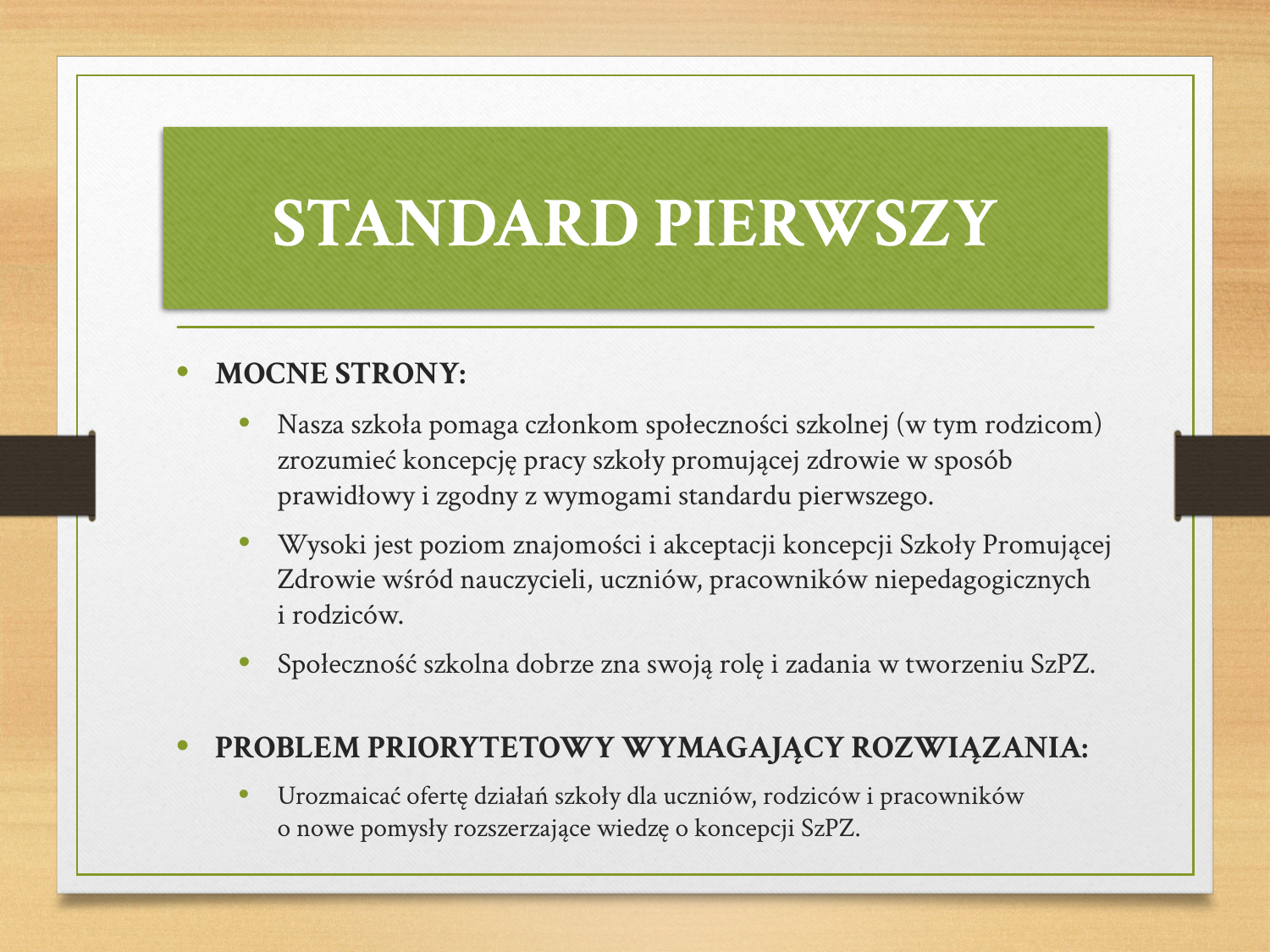

# STANDARD PIERWSZY
MOCNE STRONY:
Nasza szkoła pomaga członkom społeczności szkolnej (w tym rodzicom) zrozumieć koncepcję pracy szkoły promującej zdrowie w sposób prawidłowy i zgodny z wymogami standardu pierwszego.
Wysoki jest poziom znajomości i akceptacji koncepcji Szkoły Promującej Zdrowie wśród nauczycieli, uczniów, pracowników niepedagogicznych
i rodziców.
Społeczność szkolna dobrze zna swoją rolę i zadania w tworzeniu SzPZ.
PROBLEM PRIORYTETOWY WYMAGAJĄCY ROZWIĄZANIA:
Urozmaicać ofertę działań szkoły dla uczniów, rodziców i pracowników
o nowe pomysły rozszerzające wiedzę o koncepcji SzPZ.